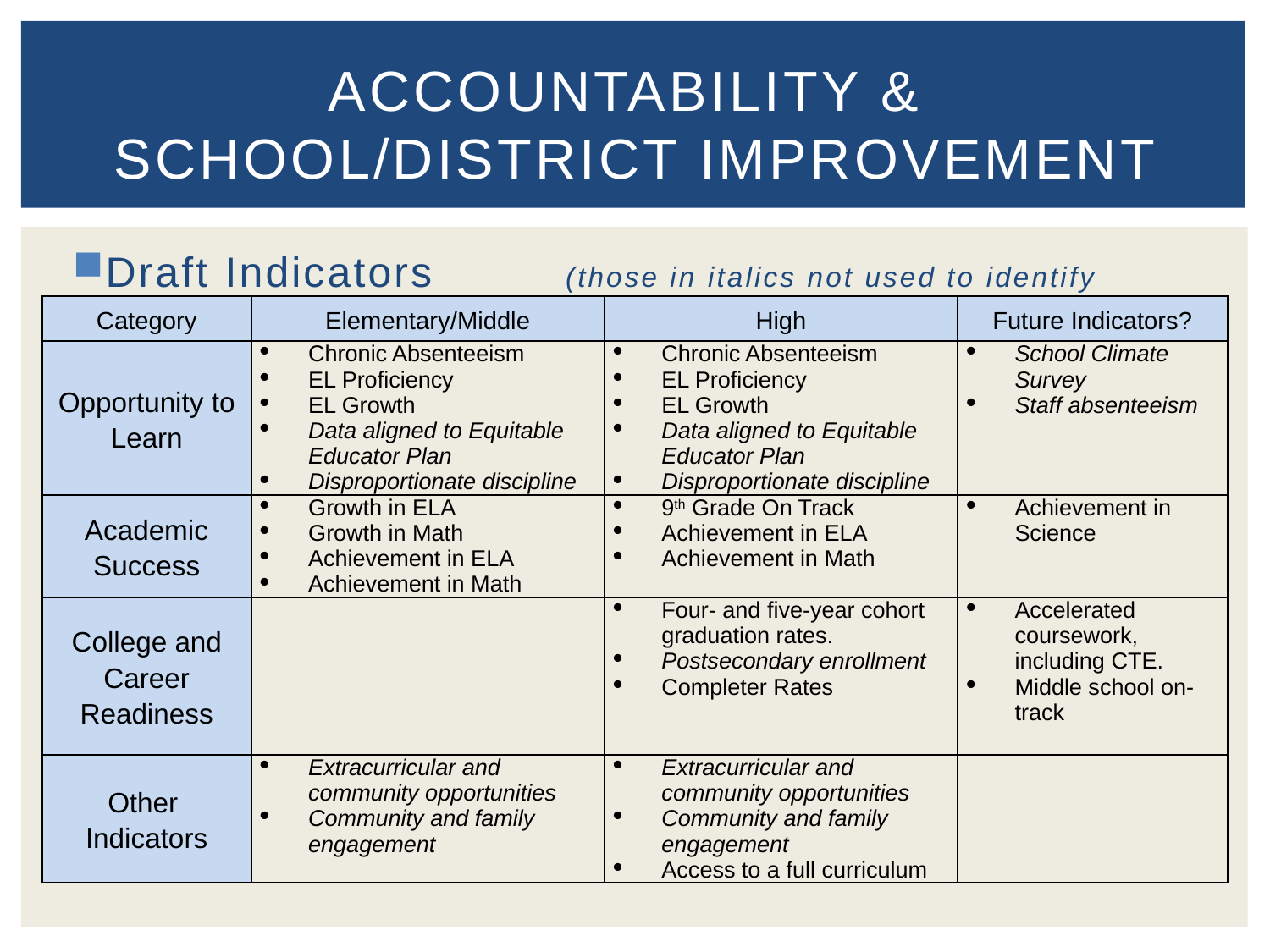

# Accountability & school/district improvement
Draft Indicators         (those in italics not used to identify schools)

| Category | Elementary/Middle | High | Future Indicators? |
| --- | --- | --- | --- |
| Opportunity to Learn | Chronic Absenteeism EL Proficiency EL Growth Data aligned to Equitable Educator Plan Disproportionate discipline | Chronic Absenteeism EL Proficiency EL Growth Data aligned to Equitable Educator Plan Disproportionate discipline | School Climate Survey Staff absenteeism |
| Academic Success | Growth in ELA Growth in Math Achievement in ELA Achievement in Math | 9th Grade On Track Achievement in ELA Achievement in Math | Achievement in Science |
| College and Career Readiness |  | Four- and five-year cohort graduation rates. Postsecondary enrollment Completer Rates | Accelerated coursework, including CTE. Middle school on-track |
| Other Indicators | Extracurricular and community opportunities Community and family engagement | Extracurricular and community opportunities Community and family engagement Access to a full curriculum |  |